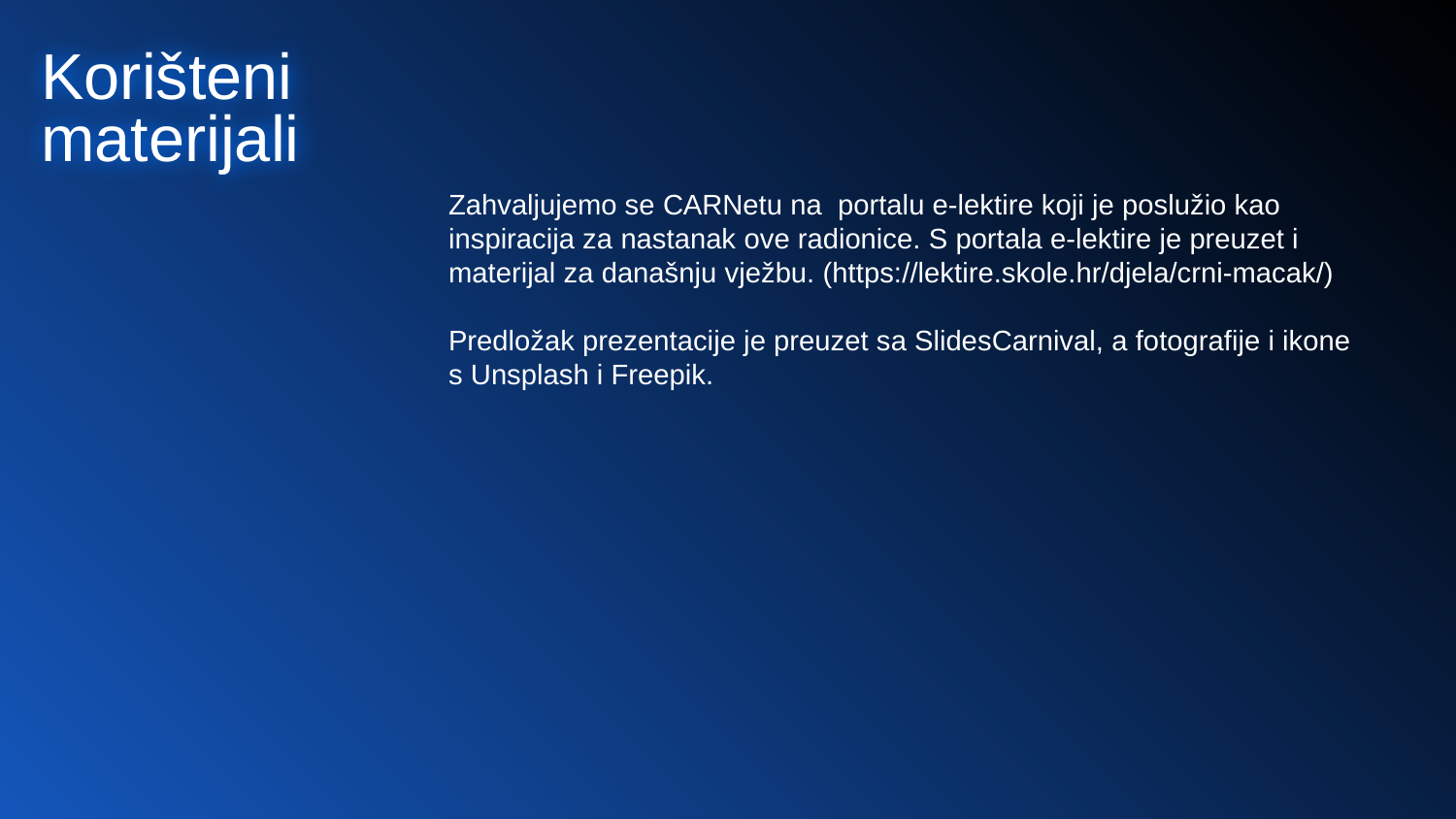

# Korišteni materijali
Zahvaljujemo se CARNetu na  portalu e-lektire koji je poslužio kao inspiracija za nastanak ove radionice. S portala e-lektire je preuzet i materijal za današnju vježbu. (https://lektire.skole.hr/djela/crni-macak/)
Predložak prezentacije je preuzet sa SlidesCarnival, a fotografije i ikone s Unsplash i Freepik.